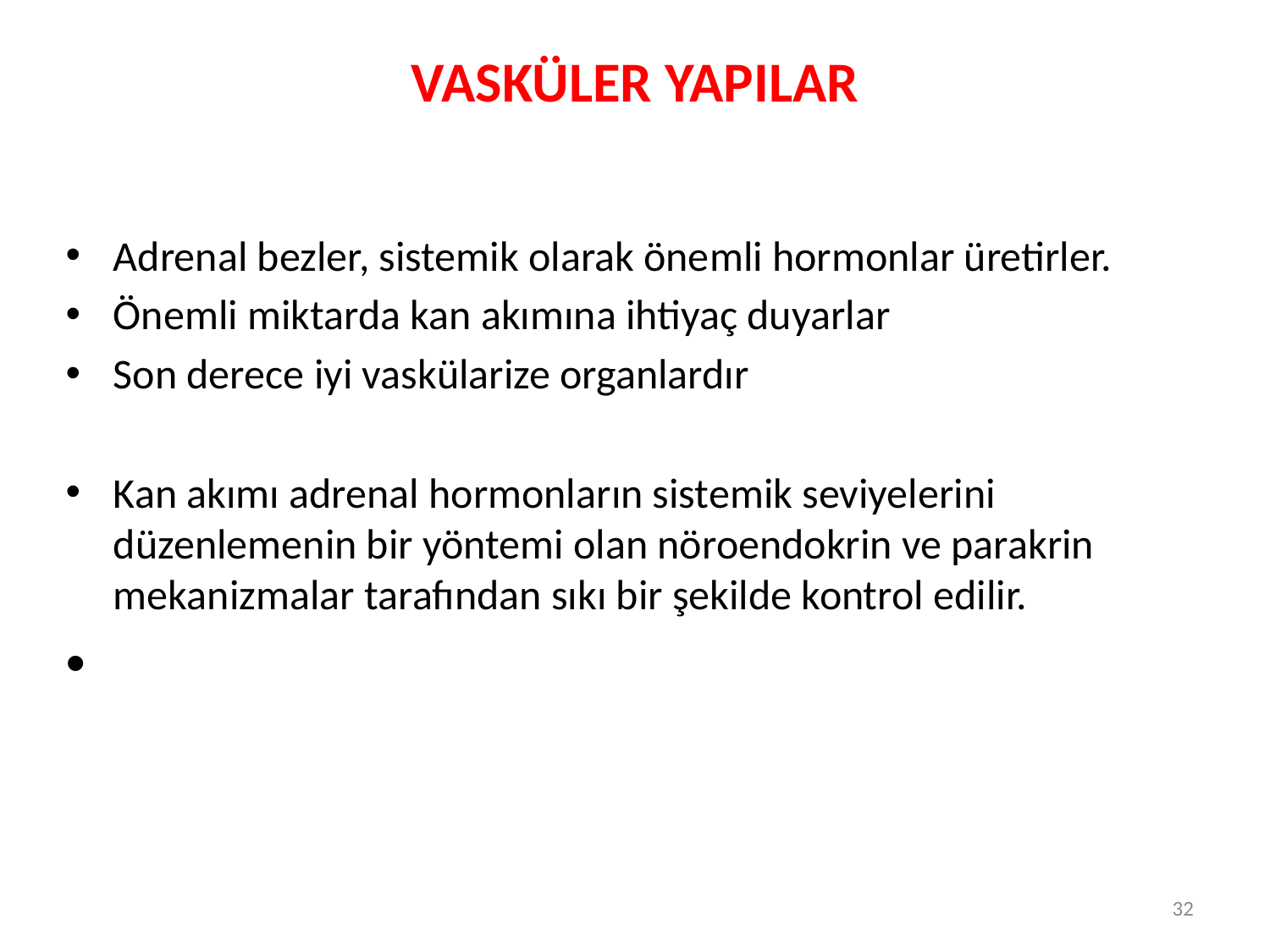

# VASKÜLER YAPILAR
Adrenal bezler, sistemik olarak önemli hormonlar üretirler.
Önemli miktarda kan akımına ihtiyaç duyarlar
Son derece iyi vaskülarize organlardır

Kan akımı adrenal hormonların sistemik seviyelerini düzenlemenin bir yöntemi olan nöroendokrin ve parakrin mekanizmalar tarafından sıkı bir şekilde kontrol edilir.

32